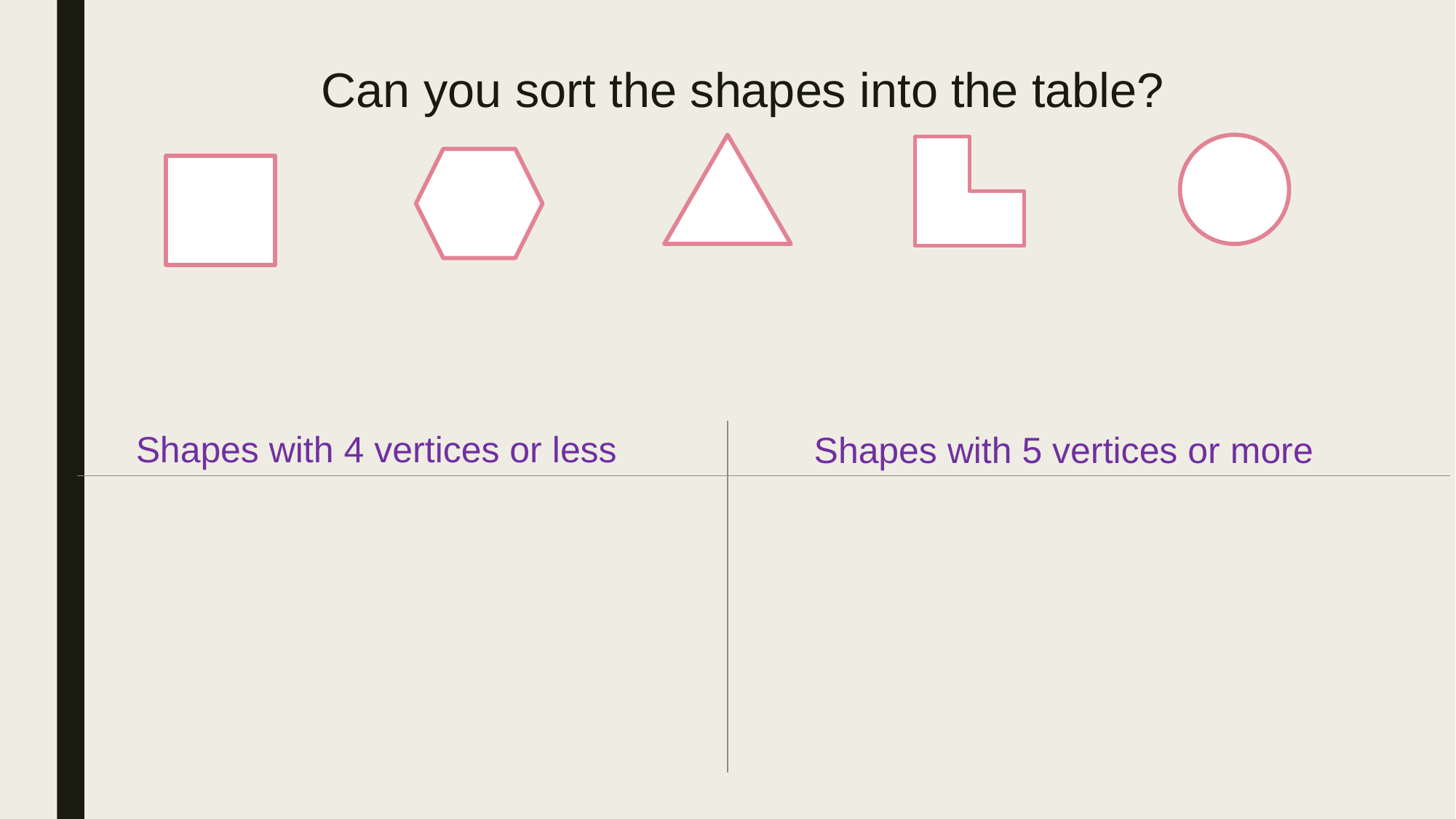

Can you sort the shapes into the table?

Shapes with 4 vertices or less
Shapes with 5 vertices or more